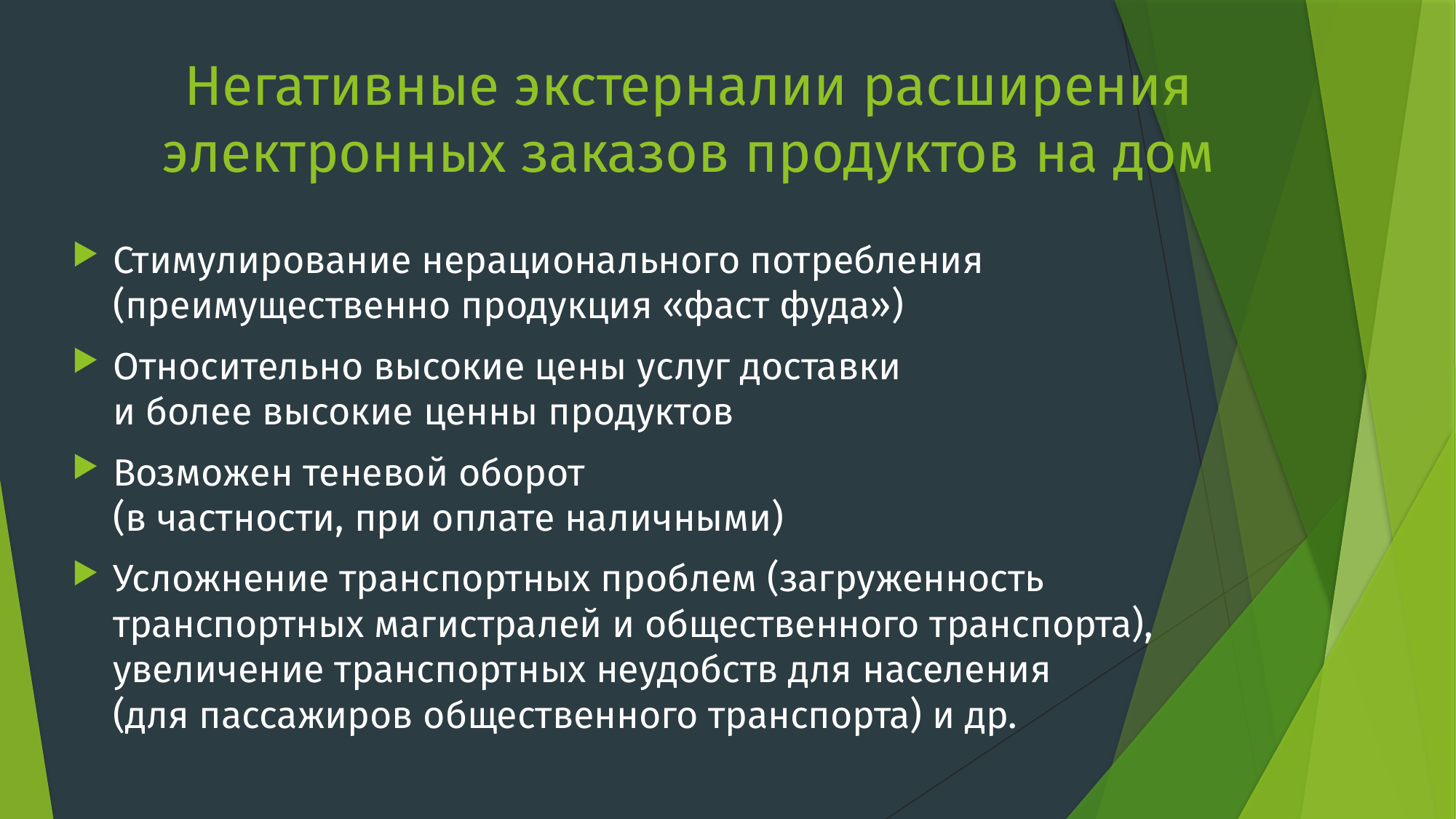

# Негативные экстерналии расширения электронных заказов продуктов на дом
Стимулирование нерационального потребления
(преимущественно продукция «фаст фуда»)
Относительно высокие цены услуг доставки
и более высокие ценны продуктов
Возможен теневой оборот
(в частности, при оплате наличными)
Усложнение транспортных проблем (загруженность
транспортных магистралей и общественного транспорта),
увеличение транспортных неудобств для населения
(для пассажиров общественного транспорта) и др.